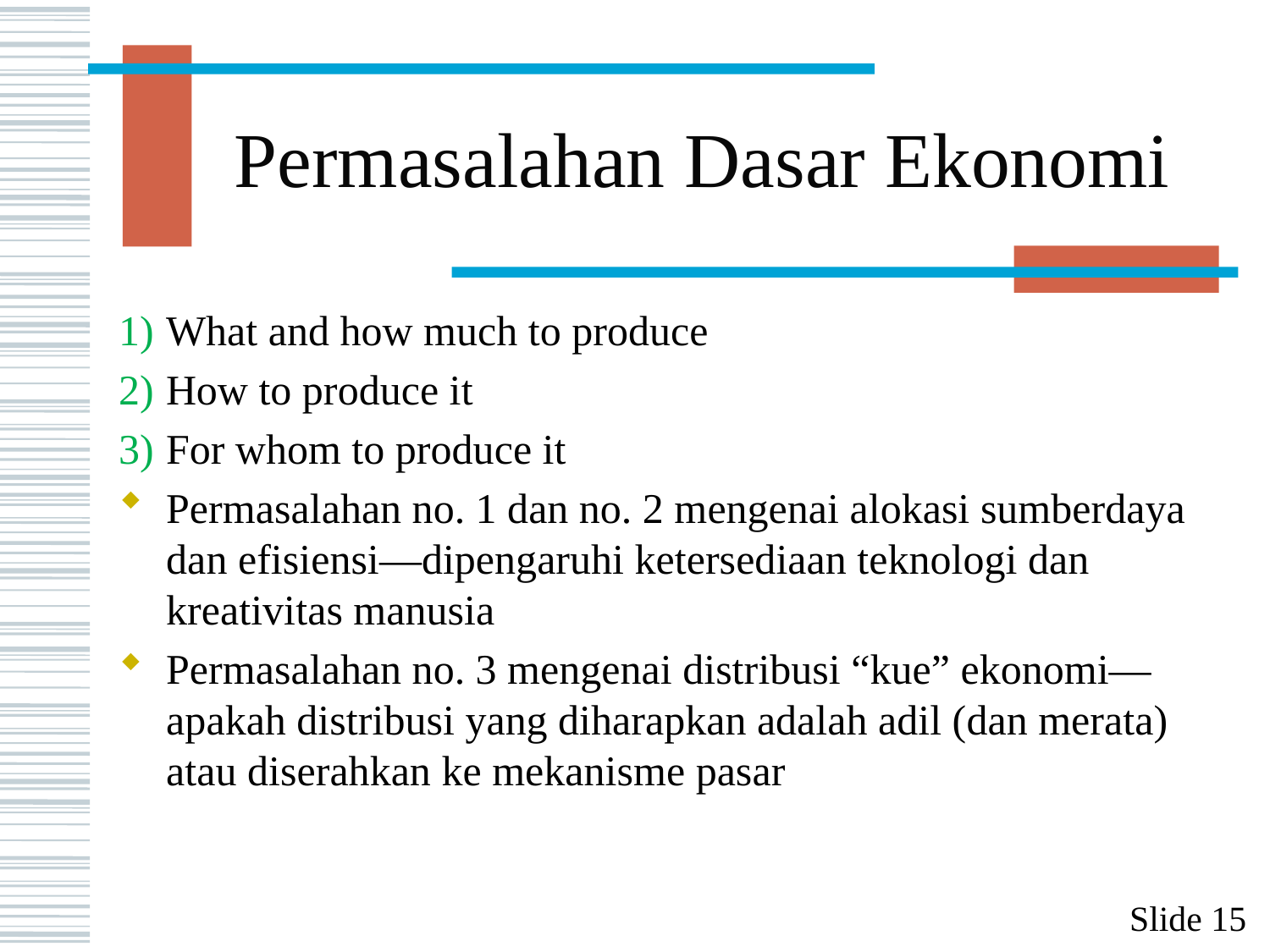

# Permasalahan Dasar Ekonomi
What and how much to produce
How to produce it
For whom to produce it
Permasalahan no. 1 dan no. 2 mengenai alokasi sumberdaya dan efisiensi—dipengaruhi ketersediaan teknologi dan kreativitas manusia
Permasalahan no. 3 mengenai distribusi “kue” ekonomi—apakah distribusi yang diharapkan adalah adil (dan merata) atau diserahkan ke mekanisme pasar
Slide 15